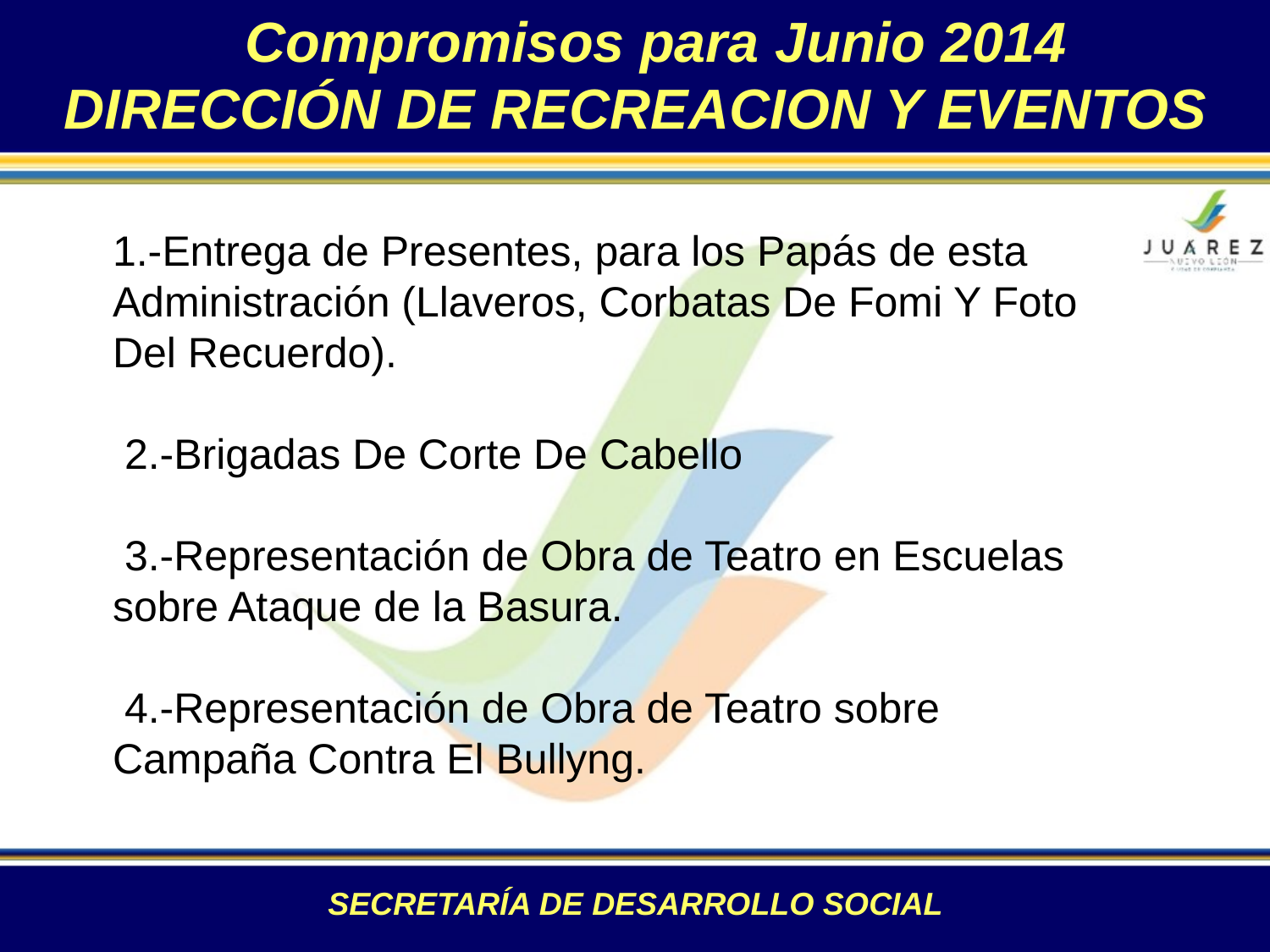

Compromisos para Junio 2014
DIRECCIÓN DE RECREACION Y EVENTOS
1.-Entrega de Presentes, para los Papás de esta       Administración (Llaveros, Corbatas De Fomi Y Foto Del Recuerdo).

 2.-Brigadas De Corte De Cabello

 3.-Representación de Obra de Teatro en Escuelas
sobre Ataque de la Basura.

 4.-Representación de Obra de Teatro sobre Campaña Contra El Bullyng.

SECRETARÍA DE DESARROLLO SOCIAL